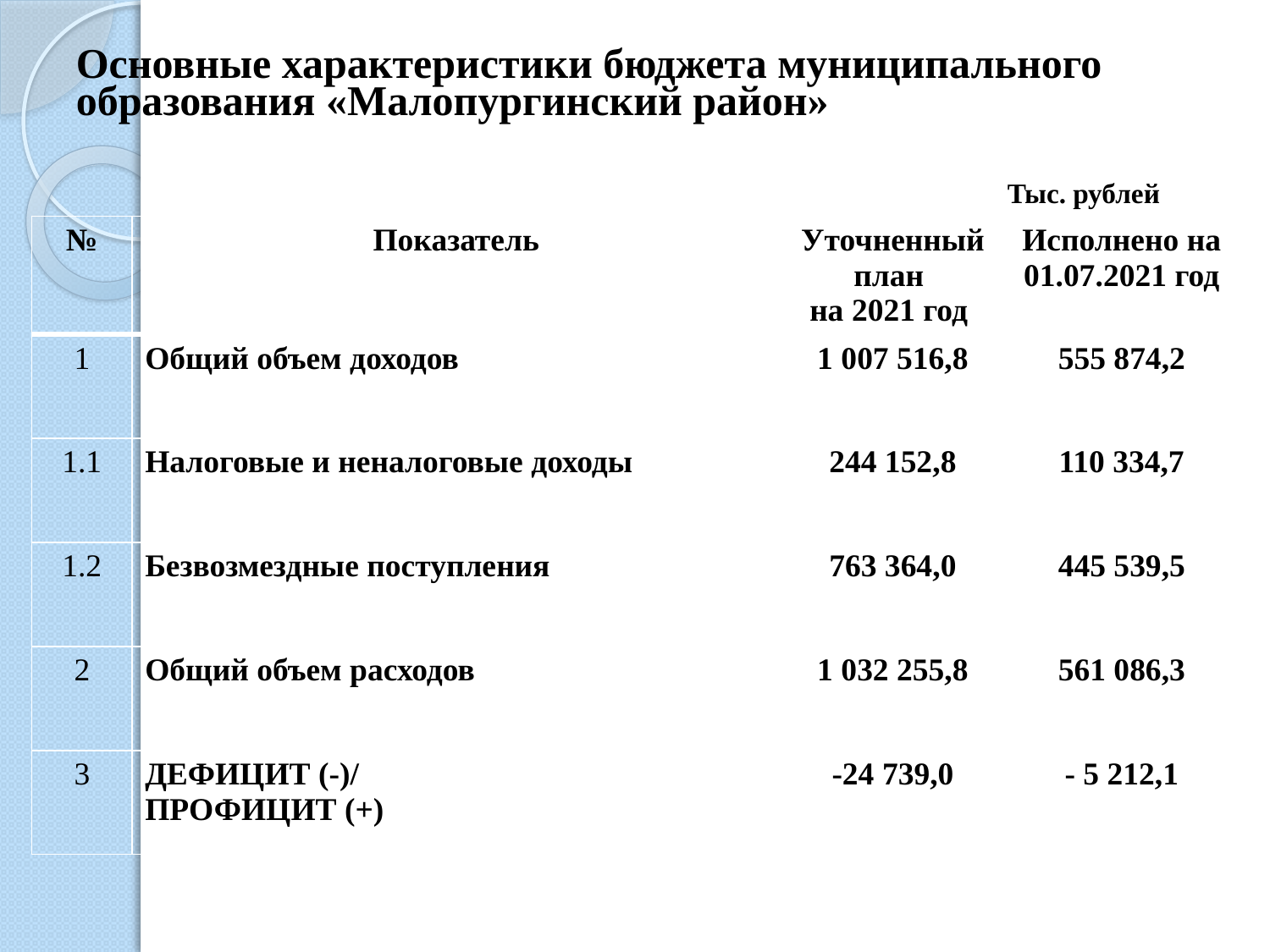

# Основные характеристики бюджета муниципального образования «Малопургинский район»
Тыс. рублей
| № | Показатель | Уточненный план на 2021 год | Исполнено на 01.07.2021 год |
| --- | --- | --- | --- |
| 1 | Общий объем доходов | 1 007 516,8 | 555 874,2 |
| 1.1 | Налоговые и неналоговые доходы | 244 152,8 | 110 334,7 |
| 1.2 | Безвозмездные поступления | 763 364,0 | 445 539,5 |
| 2 | Общий объем расходов | 1 032 255,8 | 561 086,3 |
| 3 | ДЕФИЦИТ (-)/ ПРОФИЦИТ (+) | -24 739,0 | - 5 212,1 |